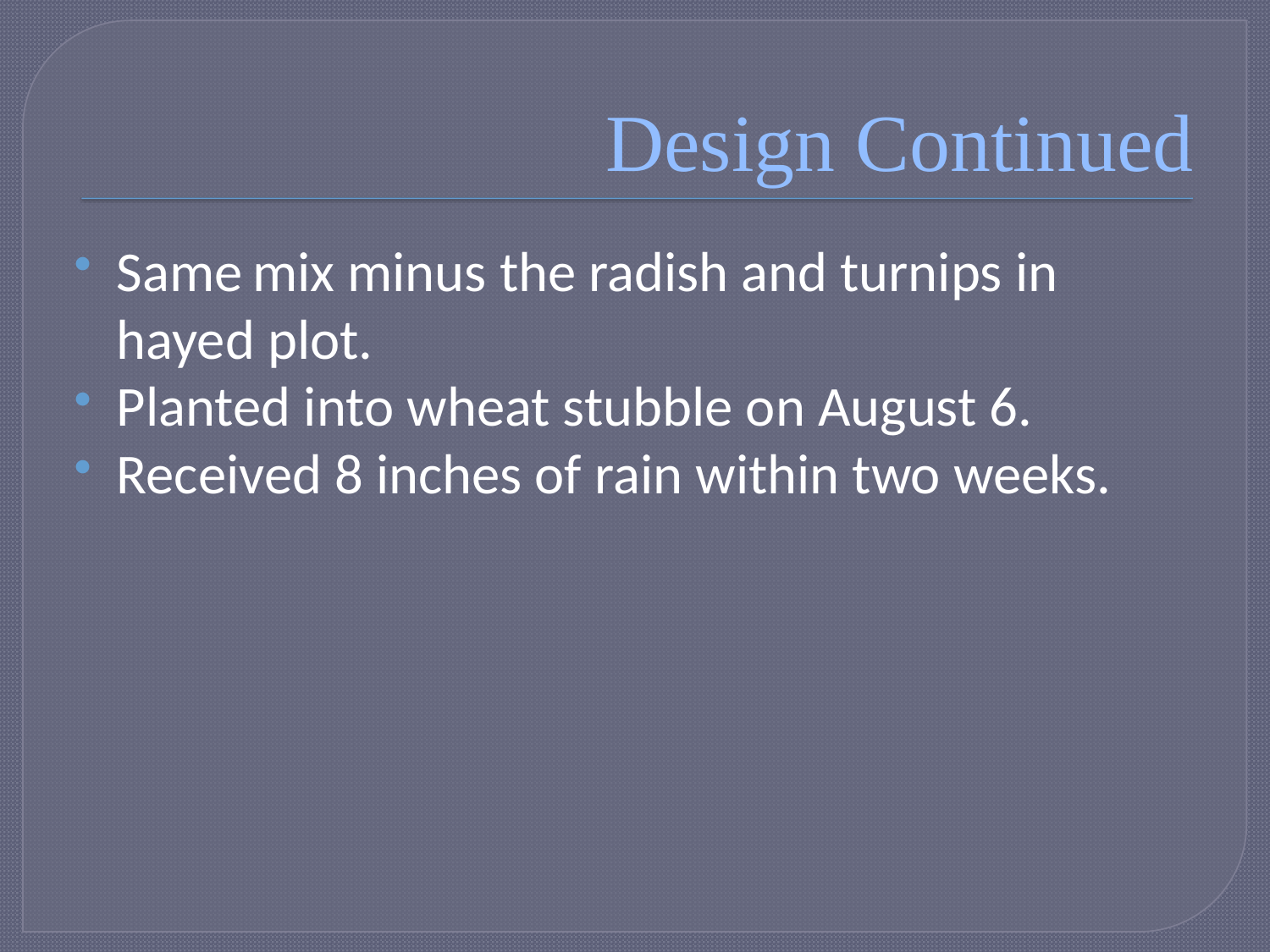

# Design Continued
Same mix minus the radish and turnips in hayed plot.
Planted into wheat stubble on August 6.
Received 8 inches of rain within two weeks.